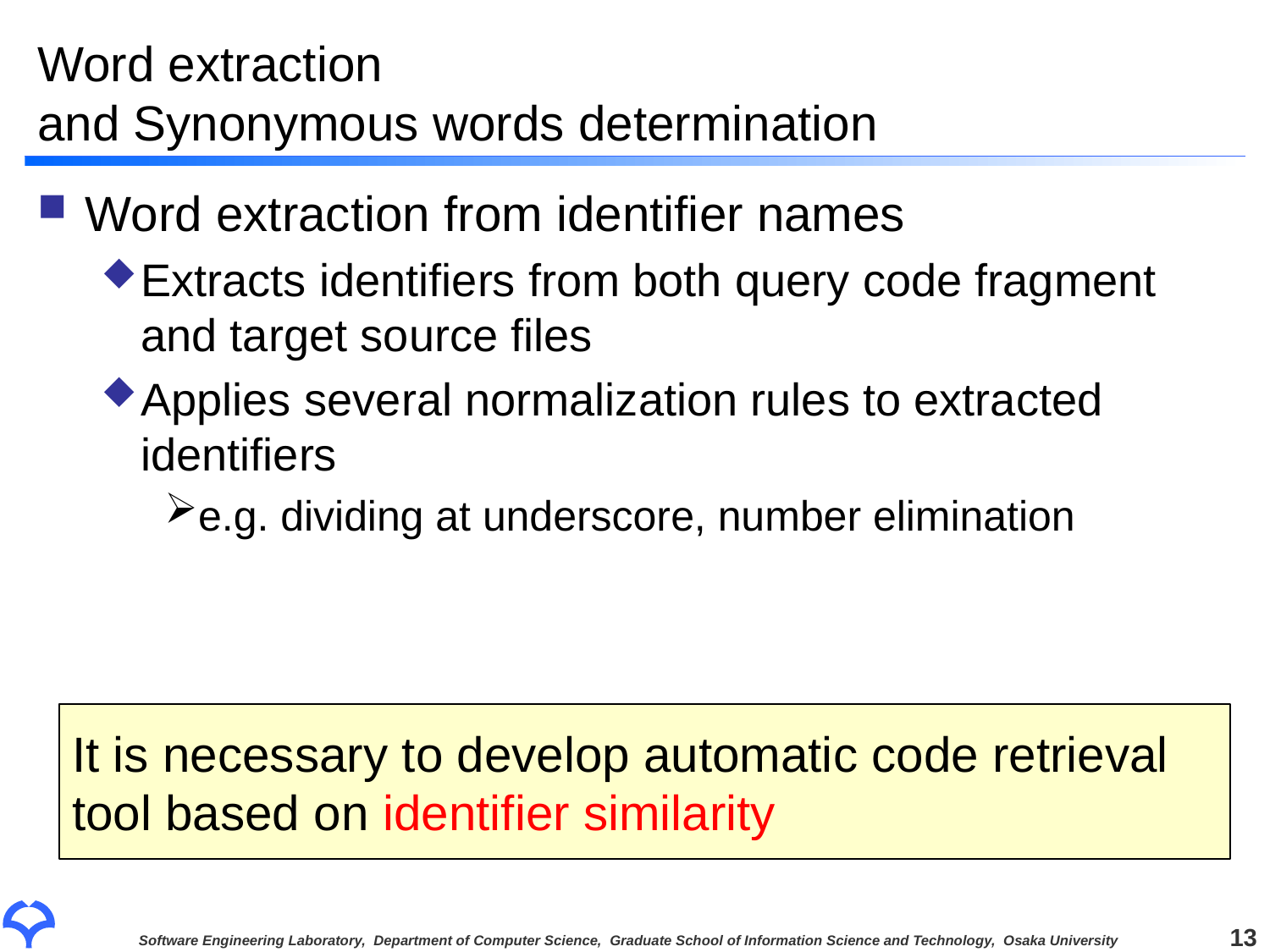

# Word extraction and Synonymous words determination
Word extraction from identifier names
Extracts identifiers from both query code fragment and target source files
Applies several normalization rules to extracted identifiers
e.g. dividing at underscore, number elimination

It is necessary to develop automatic code retrieval
tool based on identifier similarity
13